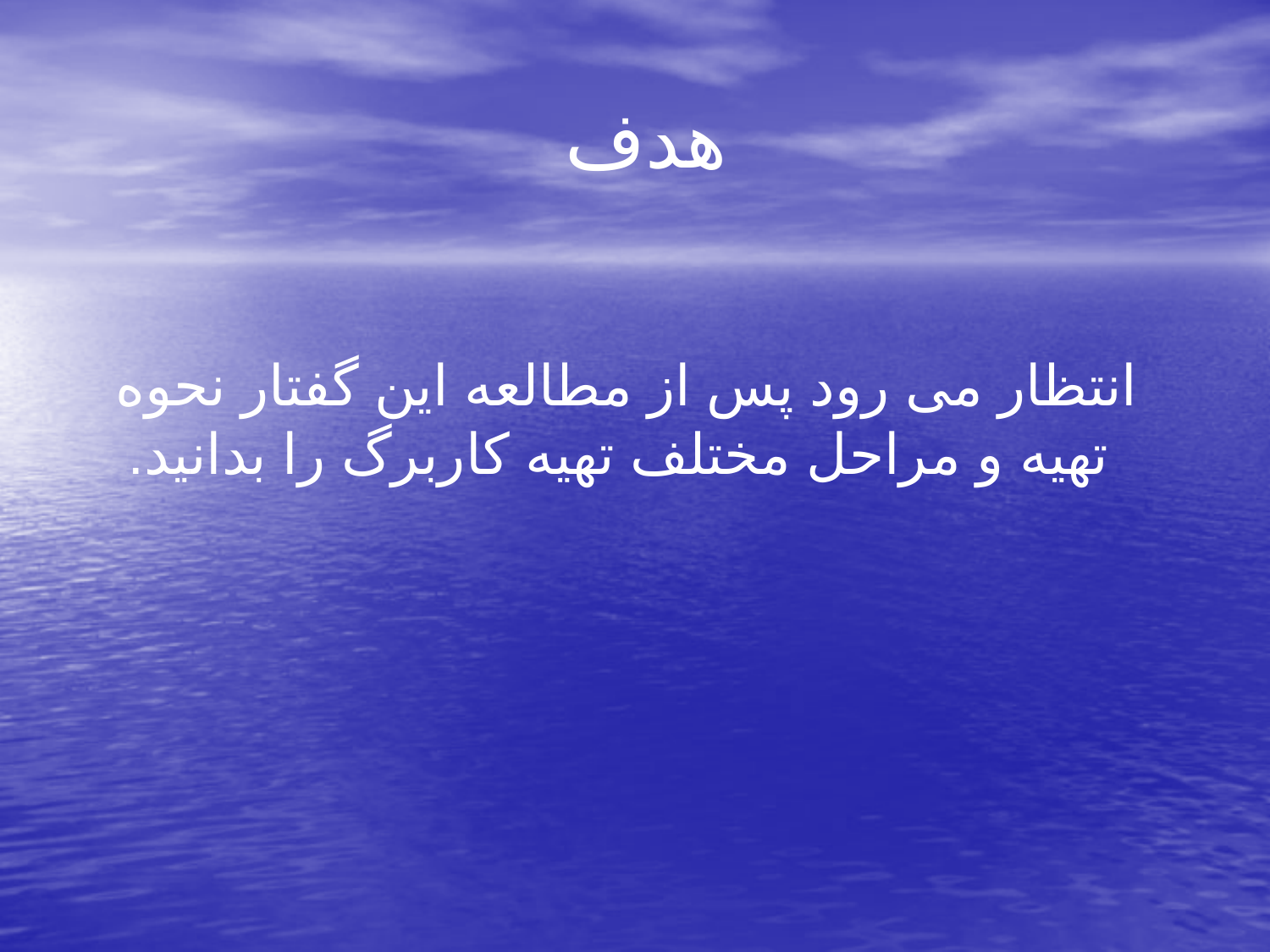

# هدف

 انتظار می رود پس از مطالعه این گفتار نحوه تهیه و مراحل مختلف تهیه کاربرگ را بدانید.